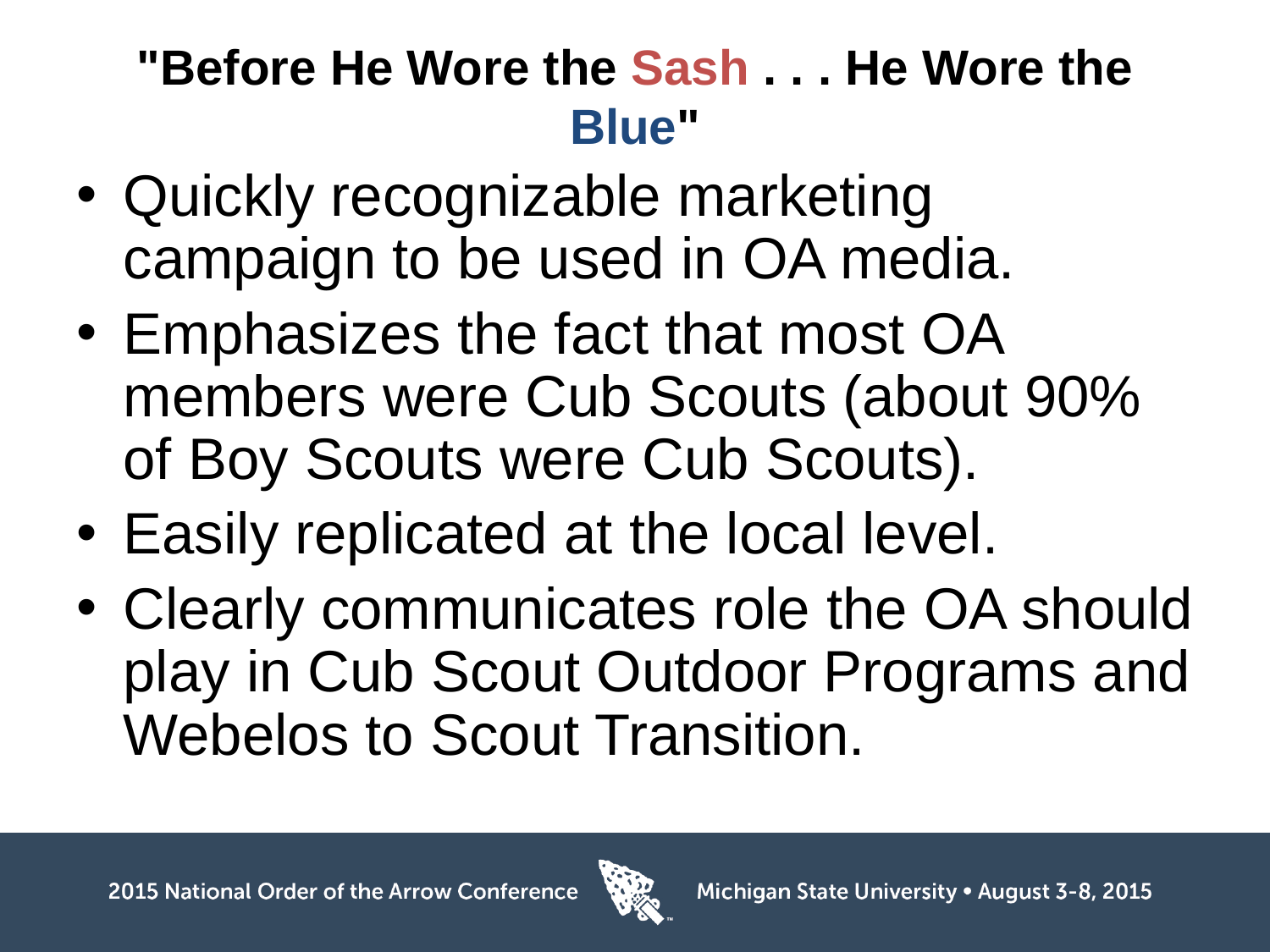

"Before He Wore the Sash . . . He Wore the Blue"
Quickly recognizable marketing campaign to be used in OA media.
Emphasizes the fact that most OA members were Cub Scouts (about 90% of Boy Scouts were Cub Scouts).
Easily replicated at the local level.
Clearly communicates role the OA should play in Cub Scout Outdoor Programs and Webelos to Scout Transition.